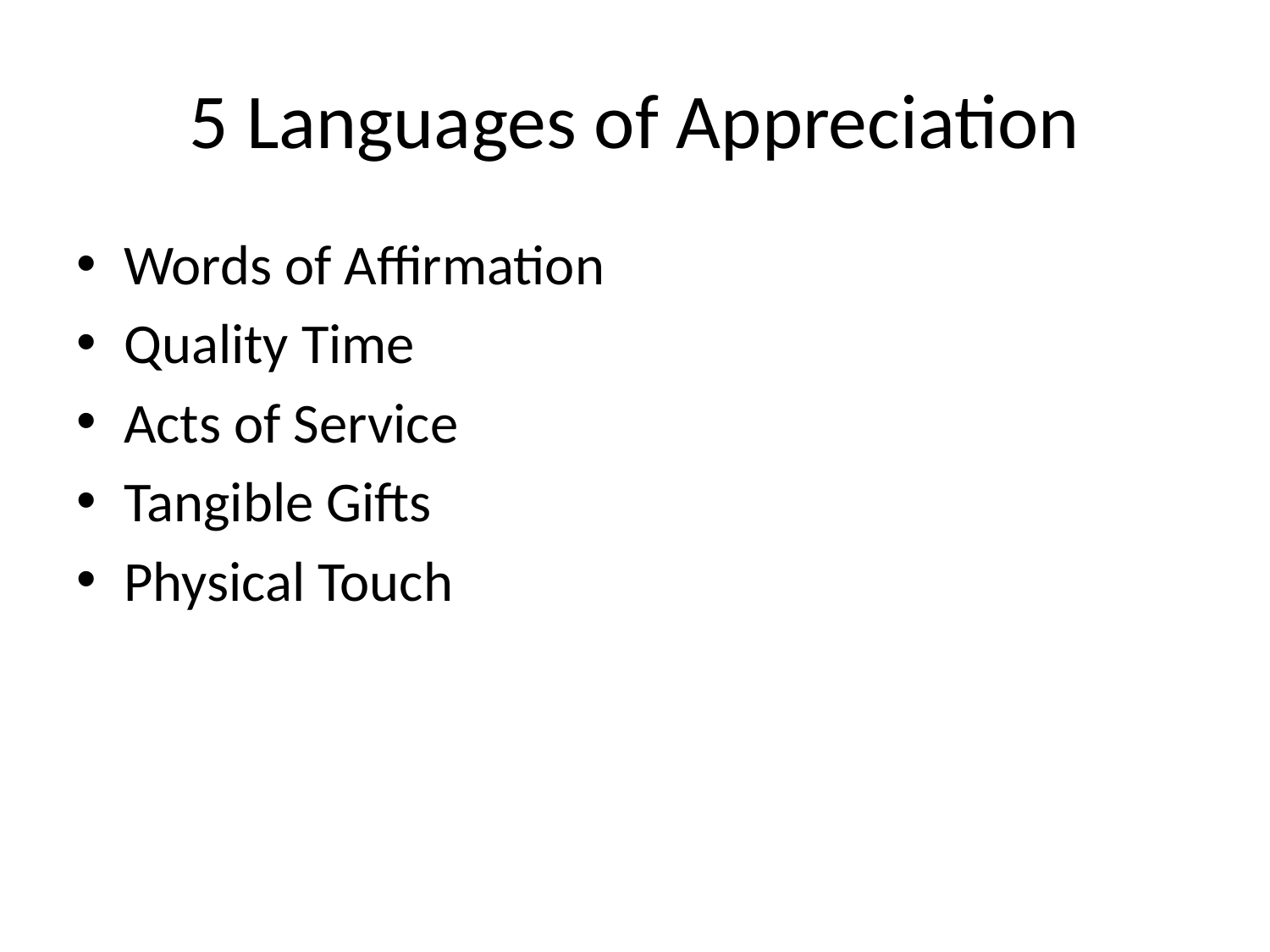

# 5 Languages of Appreciation
Words of Affirmation
Quality Time
Acts of Service
Tangible Gifts
Physical Touch